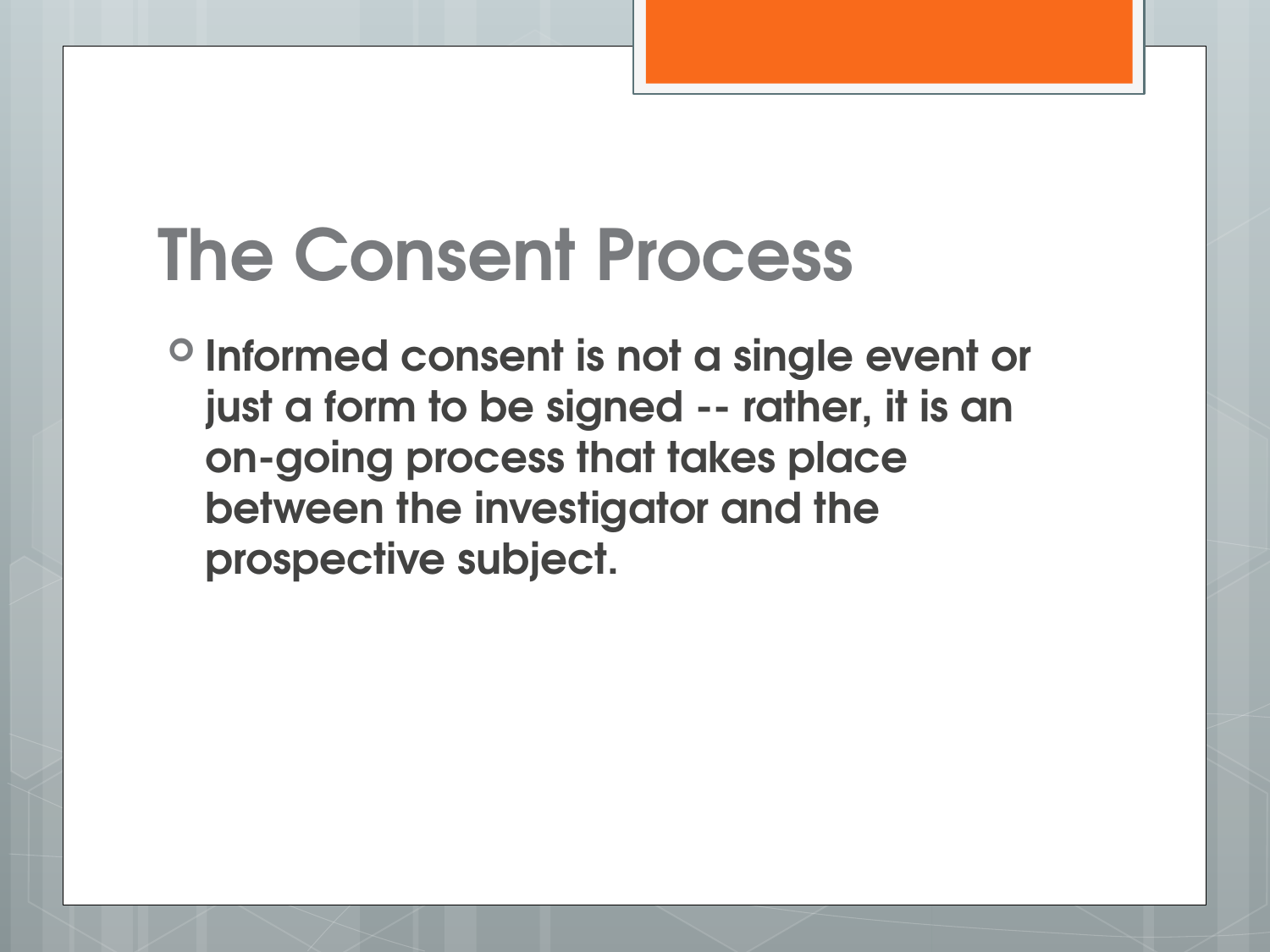

# The Consent Process
Informed consent is not a single event or just a form to be signed -- rather, it is an on-going process that takes place between the investigator and the prospective subject.